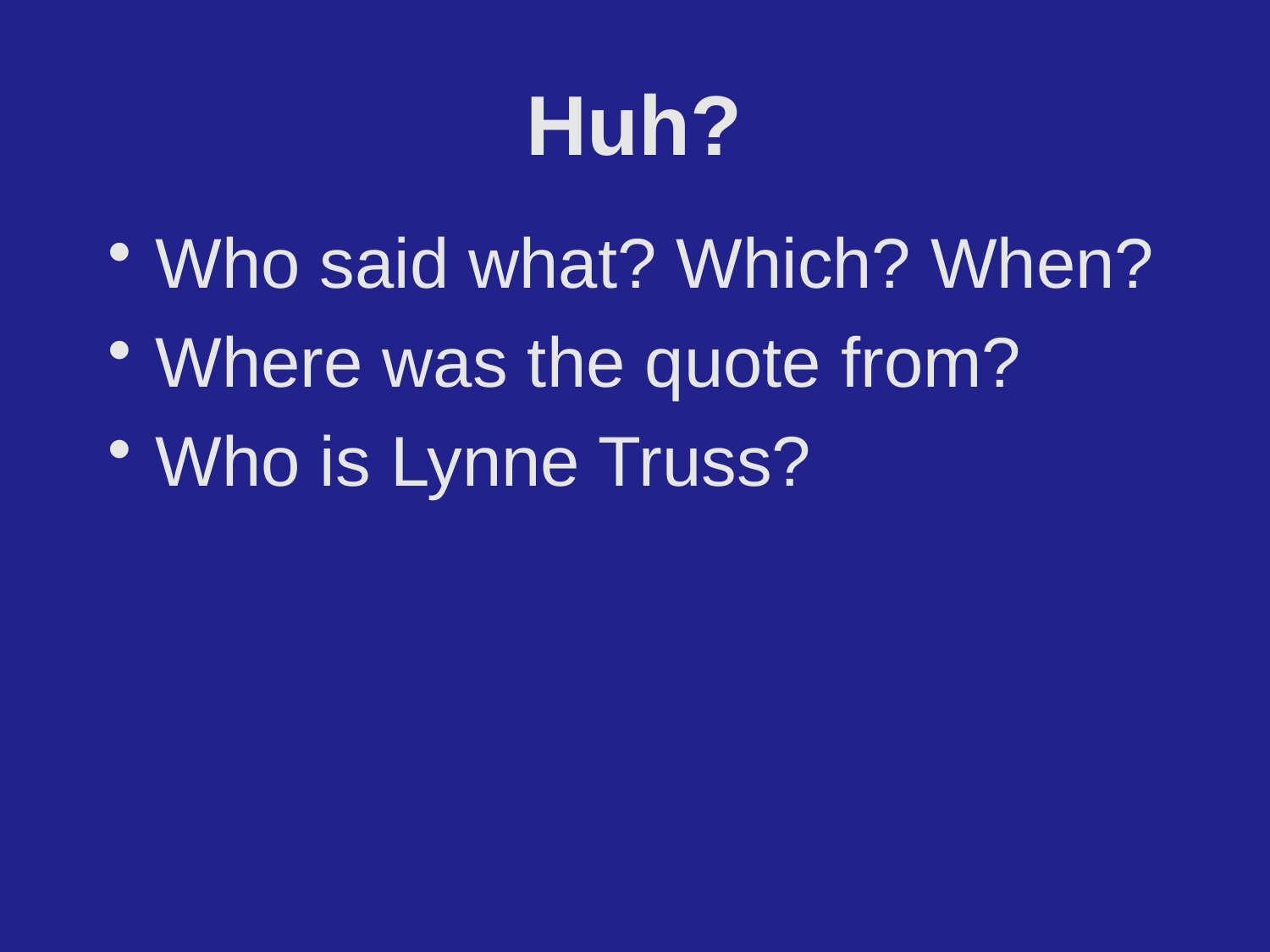

# Huh?
Who said what? Which? When?
Where was the quote from?
Who is Lynne Truss?